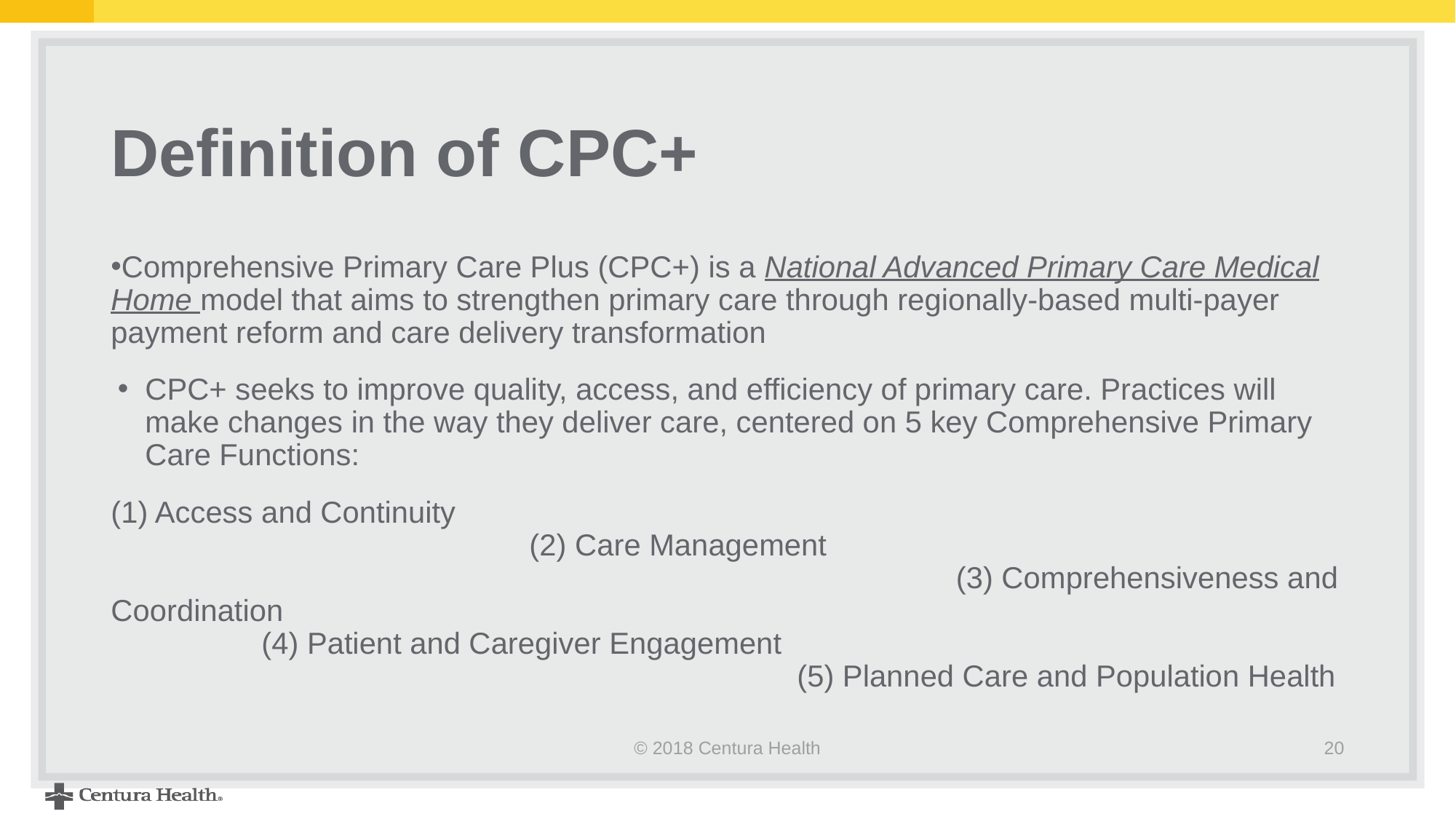

# Definition of CPC+
Comprehensive Primary Care Plus (CPC+) is a National Advanced Primary Care Medical Home model that aims to strengthen primary care through regionally-based multi-payer payment reform and care delivery transformation
CPC+ seeks to improve quality, access, and efficiency of primary care. Practices will make changes in the way they deliver care, centered on 5 key Comprehensive Primary Care Functions:
(1) Access and Continuity                                                                                                                                                             (2) Care Management                                                                                                                                                                   (3) Comprehensiveness and Coordination                                                                                                                                                 (4) Patient and Caregiver Engagement                                                                                                                                                      (5) Planned Care and Population Health

© 2018 Centura Health
20